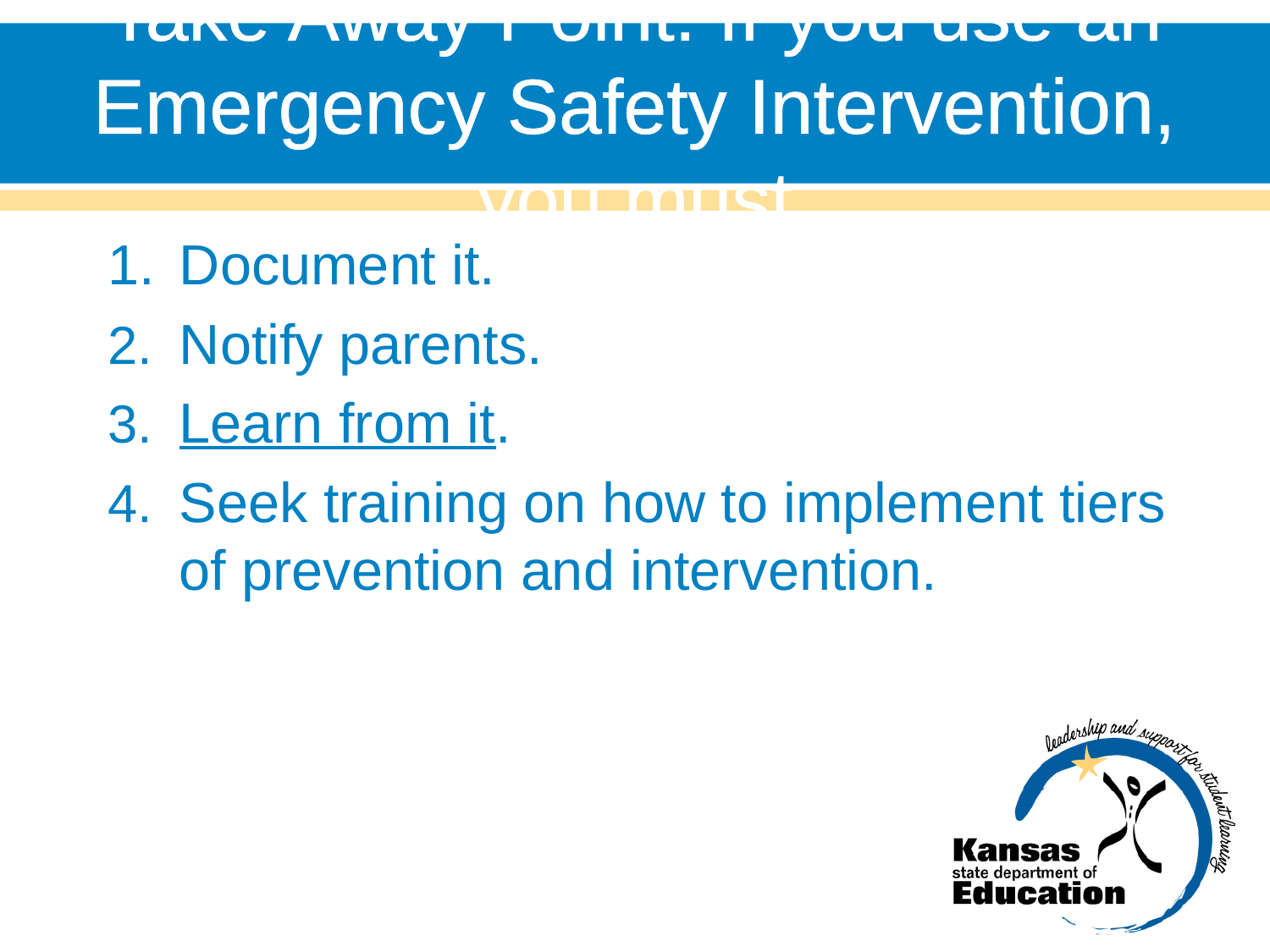

# Take Away Point: If you use an Emergency Safety Intervention, you must
Document it.
Notify parents.
Learn from it.
Seek training on how to implement tiers of prevention and intervention.